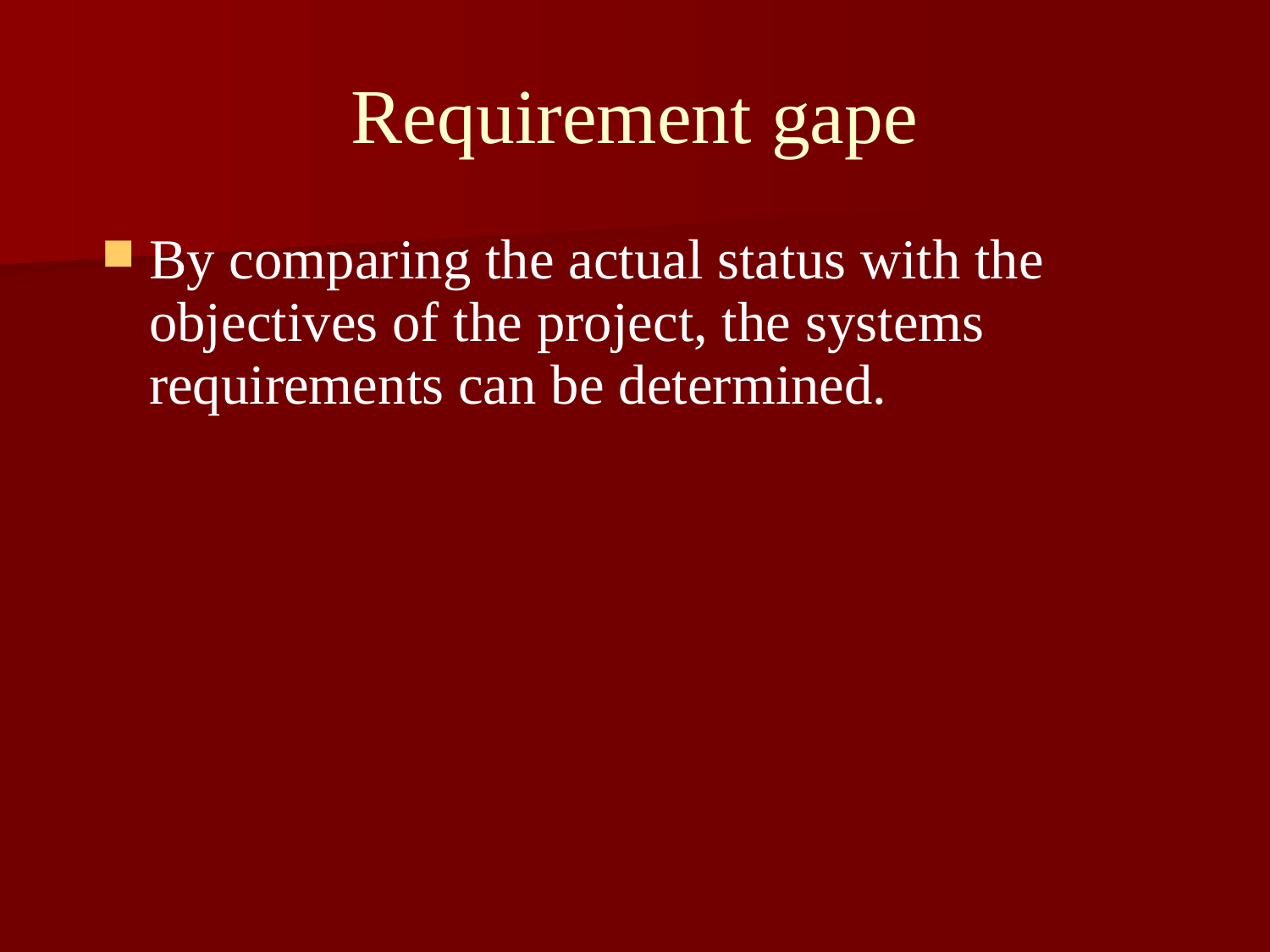

Requirement gape
By comparing the actual status with the objectives of the project, the systems requirements can be determined.